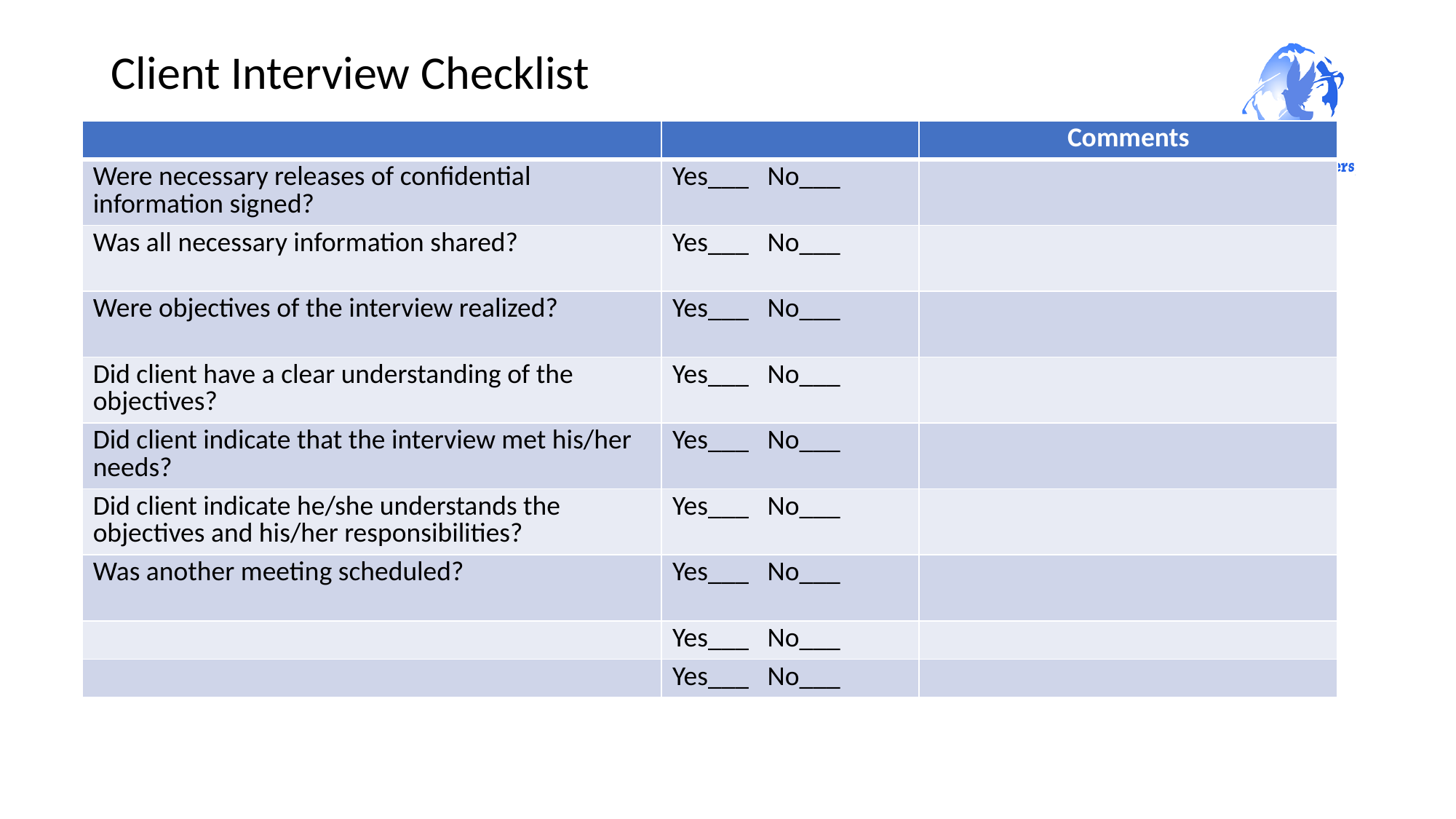

# Client Interview Checklist
|  |  | Comments |
| --- | --- | --- |
| Were necessary releases of confidential information signed? | Yes\_\_\_ No\_\_\_ |  |
| Was all necessary information shared? | Yes\_\_\_ No\_\_\_ |  |
| Were objectives of the interview realized? | Yes\_\_\_ No\_\_\_ |  |
| Did client have a clear understanding of the objectives? | Yes\_\_\_ No\_\_\_ |  |
| Did client indicate that the interview met his/her needs? | Yes\_\_\_ No\_\_\_ |  |
| Did client indicate he/she understands the objectives and his/her responsibilities? | Yes\_\_\_ No\_\_\_ |  |
| Was another meeting scheduled? | Yes\_\_\_ No\_\_\_ |  |
|  | Yes\_\_\_ No\_\_\_ |  |
|  | Yes\_\_\_ No\_\_\_ |  |